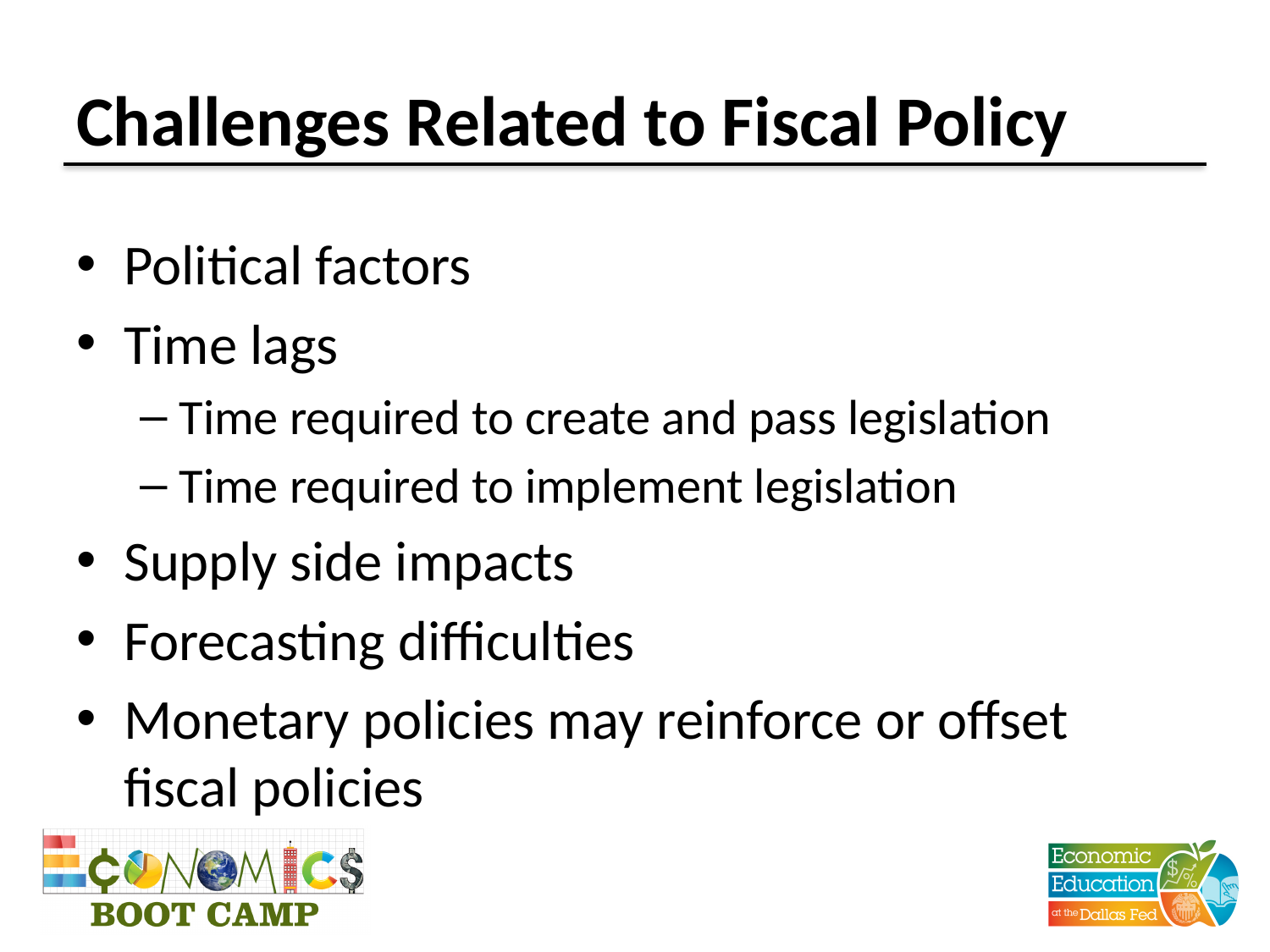

# Challenges Related to Fiscal Policy
Political factors
Time lags
Time required to create and pass legislation
Time required to implement legislation
Supply side impacts
Forecasting difficulties
Monetary policies may reinforce or offset fiscal policies